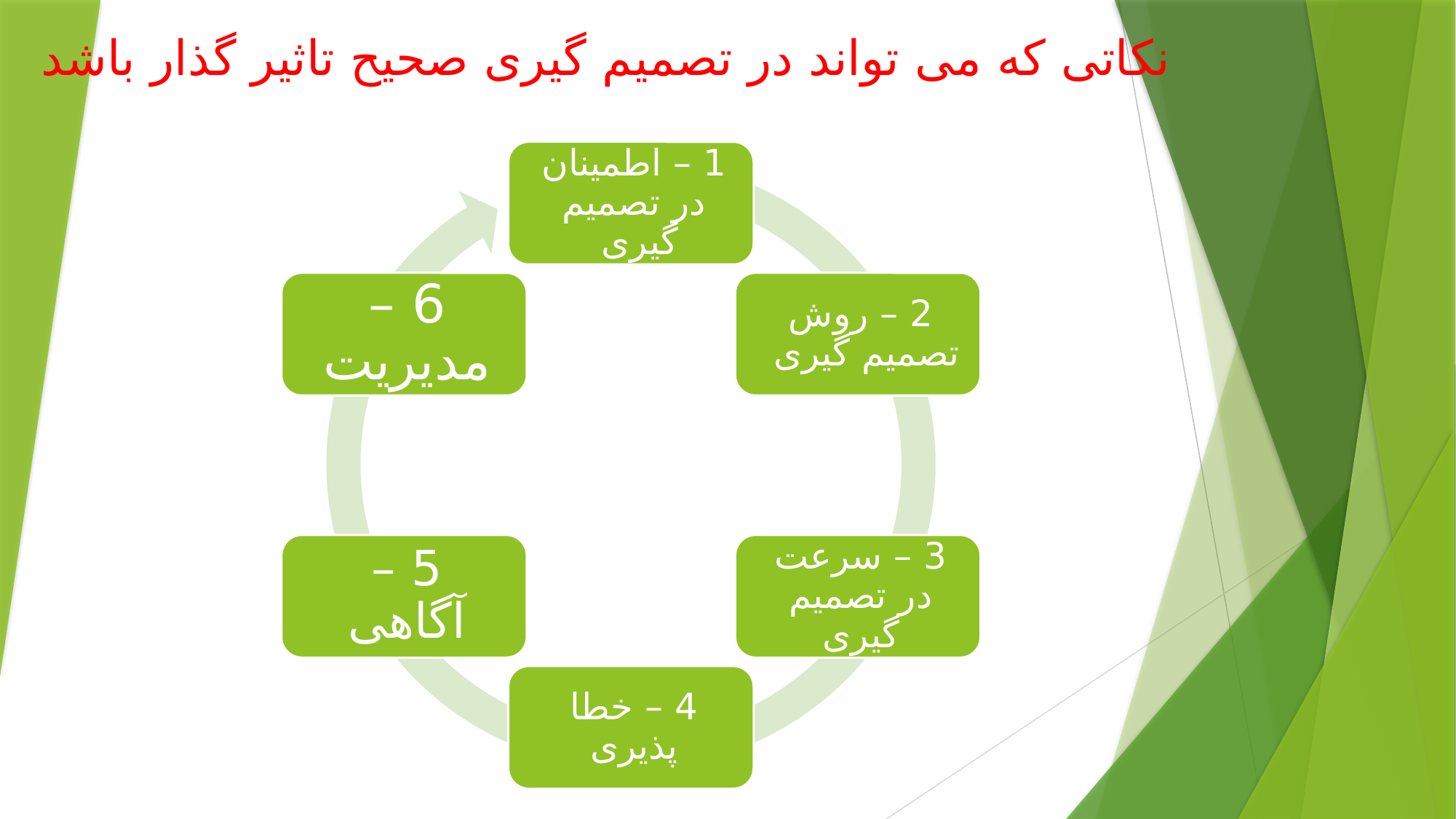

نکاتی که می تواند در تصمیم گیری صحیح تاثیر گذار باشد
1 – اطمینان در تصمیم گیری
2 – روش تصمیم گیری
3 – سرعت در تصمیم گیری
4 – خطا پذیری
5 – آگاهی
6 – مدیریت